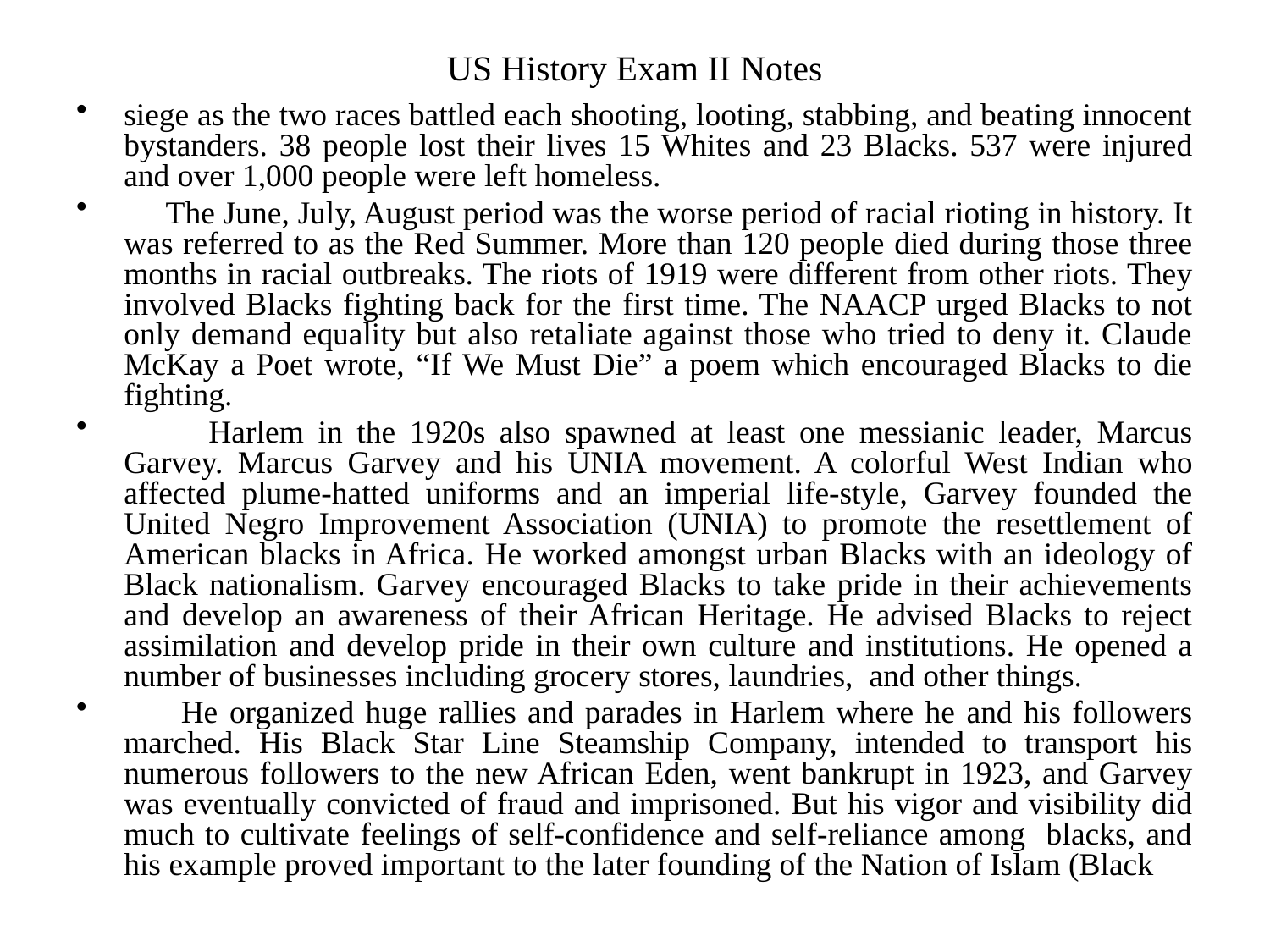

# US History Exam II Notes
siege as the two races battled each shooting, looting, stabbing, and beating innocent bystanders. 38 people lost their lives 15 Whites and 23 Blacks. 537 were injured and over 1,000 people were left homeless.
     The June, July, August period was the worse period of racial rioting in history. It was referred to as the Red Summer. More than 120 people died during those three months in racial outbreaks. The riots of 1919 were different from other riots. They involved Blacks fighting back for the first time. The NAACP urged Blacks to not only demand equality but also retaliate against those who tried to deny it. Claude McKay a Poet wrote, “If We Must Die” a poem which encouraged Blacks to die fighting.
      Harlem in the 1920s also spawned at least one messianic leader, Marcus Garvey. Marcus Garvey and his UNIA movement. A colorful West Indian who affected plume-hatted uniforms and an imperial life-style, Garvey founded the United Negro Improvement Association (UNIA) to promote the resettlement of American blacks in Africa. He worked amongst urban Blacks with an ideology of Black nationalism. Garvey encouraged Blacks to take pride in their achievements and develop an awareness of their African Heritage. He advised Blacks to reject assimilation and develop pride in their own culture and institutions. He opened a number of businesses including grocery stores, laundries,  and other things.
     He organized huge rallies and parades in Harlem where he and his followers marched. His Black Star Line Steamship Company, intended to transport his numerous followers to the new African Eden, went bankrupt in 1923, and Garvey was eventually convicted of fraud and imprisoned. But his vigor and visibility did much to cultivate feelings of self-confidence and self-reliance among  blacks, and his example proved important to the later founding of the Nation of Islam (Black